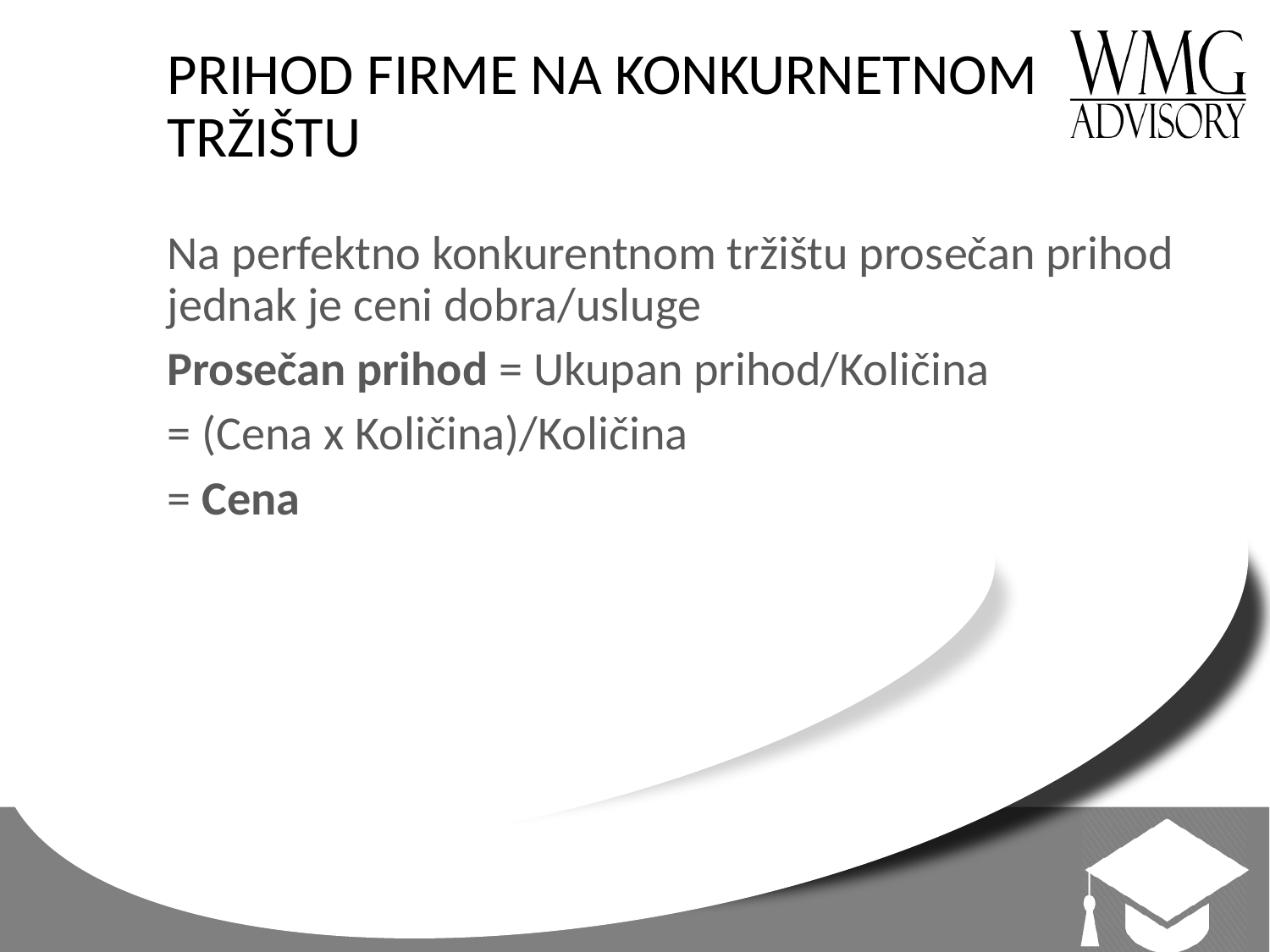

# PRIHOD FIRME NA KONKURNETNOM TRŽIŠTU
Na perfektno konkurentnom tržištu prosečan prihod jednak je ceni dobra/usluge
Prosečan prihod = Ukupan prihod/Količina
= (Cena x Količina)/Količina
= Cena